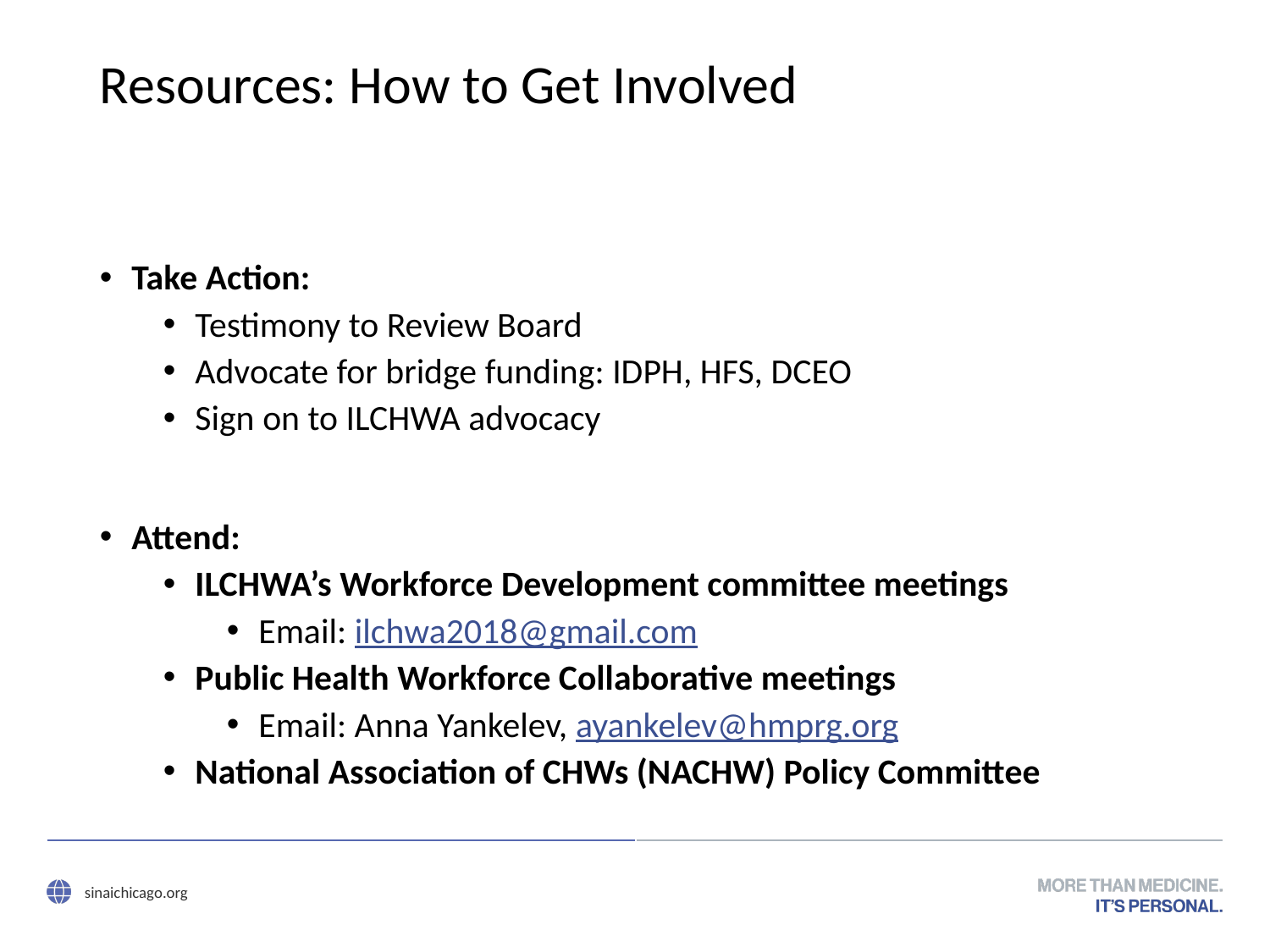

# Resources: How to Get Involved
Take Action:
Testimony to Review Board
Advocate for bridge funding: IDPH, HFS, DCEO
Sign on to ILCHWA advocacy

Attend:
ILCHWA’s Workforce Development committee meetings
Email: ilchwa2018@gmail.com
Public Health Workforce Collaborative meetings
Email: Anna Yankelev, ayankelev@hmprg.org
National Association of CHWs (NACHW) Policy Committee